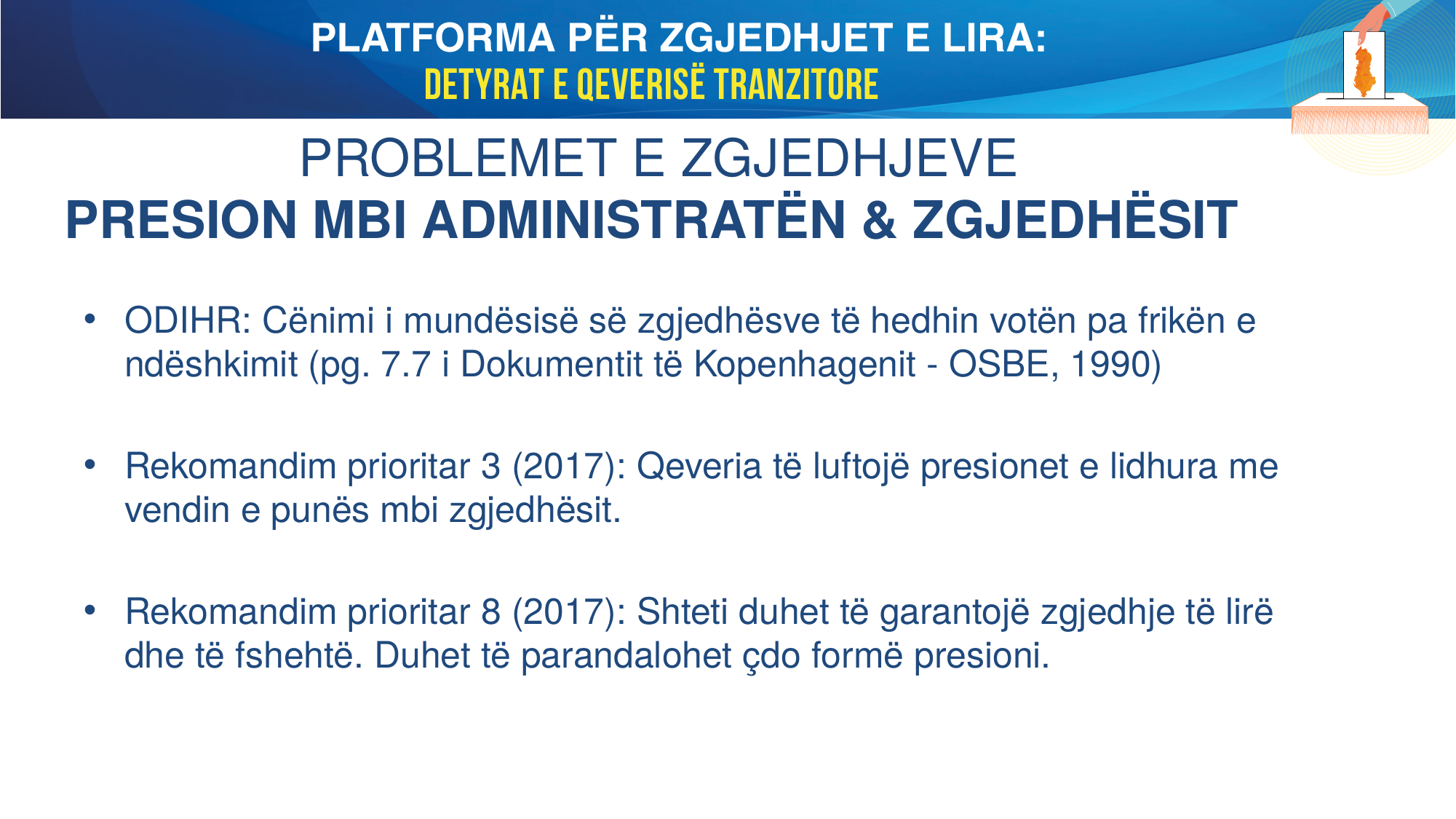

# PROBLEMET E ZGJEDHJEVE PRESION MBI ADMINISTRATËN & ZGJEDHËSIT
ODIHR: Cënimi i mundësisë së zgjedhësve të hedhin votën pa frikën e ndëshkimit (pg. 7.7 i Dokumentit të Kopenhagenit - OSBE, 1990)

Rekomandim prioritar 3 (2017): Qeveria të luftojë presionet e lidhura me vendin e punës mbi zgjedhësit.

Rekomandim prioritar 8 (2017): Shteti duhet të garantojë zgjedhje të lirë dhe të fshehtë. Duhet të parandalohet çdo formë presioni.